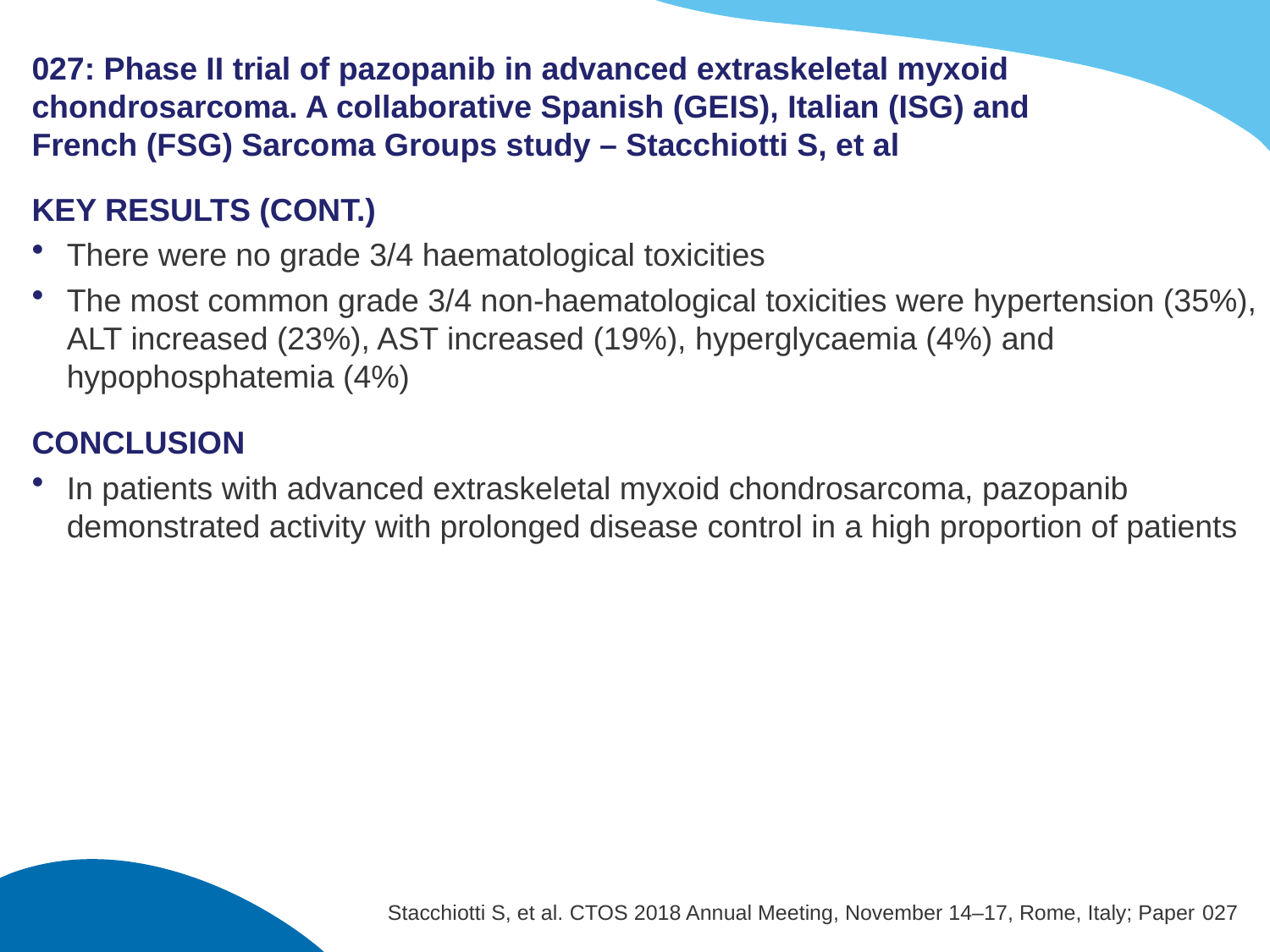

# 027: Phase II trial of pazopanib in advanced extraskeletal myxoid chondrosarcoma. A collaborative Spanish (GEIS), Italian (ISG) and French (FSG) Sarcoma Groups study – Stacchiotti S, et al
KEY RESULTS (CONT.)
There were no grade 3/4 haematological toxicities
The most common grade 3/4 non-haematological toxicities were hypertension (35%), ALT increased (23%), AST increased (19%), hyperglycaemia (4%) and hypophosphatemia (4%)
CONCLUSION
In patients with advanced extraskeletal myxoid chondrosarcoma, pazopanib demonstrated activity with prolonged disease control in a high proportion of patients
Stacchiotti S, et al. CTOS 2018 Annual Meeting, November 14–17, Rome, Italy; Paper 027